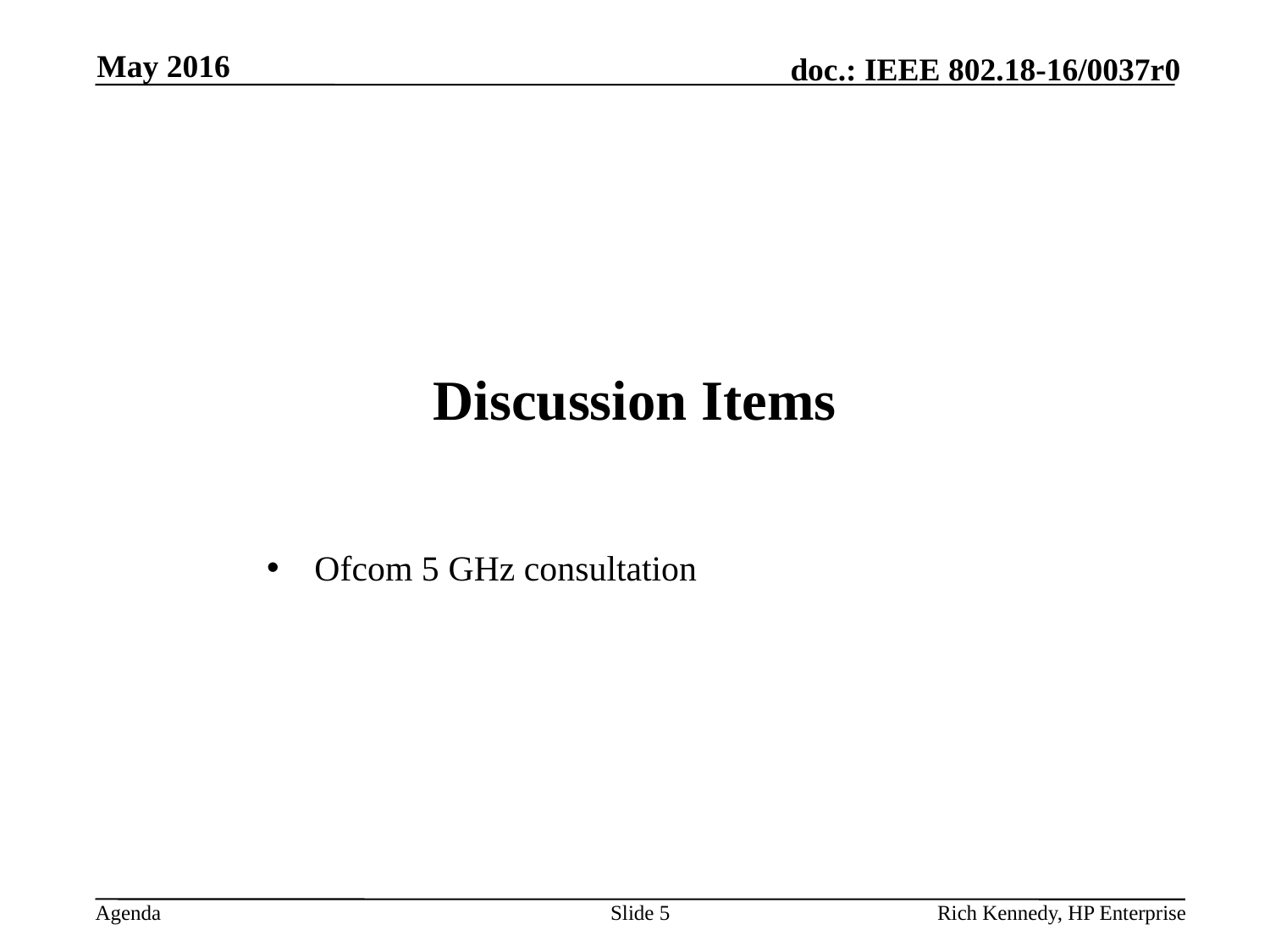

May 2016
# Discussion Items
Ofcom 5 GHz consultation
Slide 5
Rich Kennedy, HP Enterprise